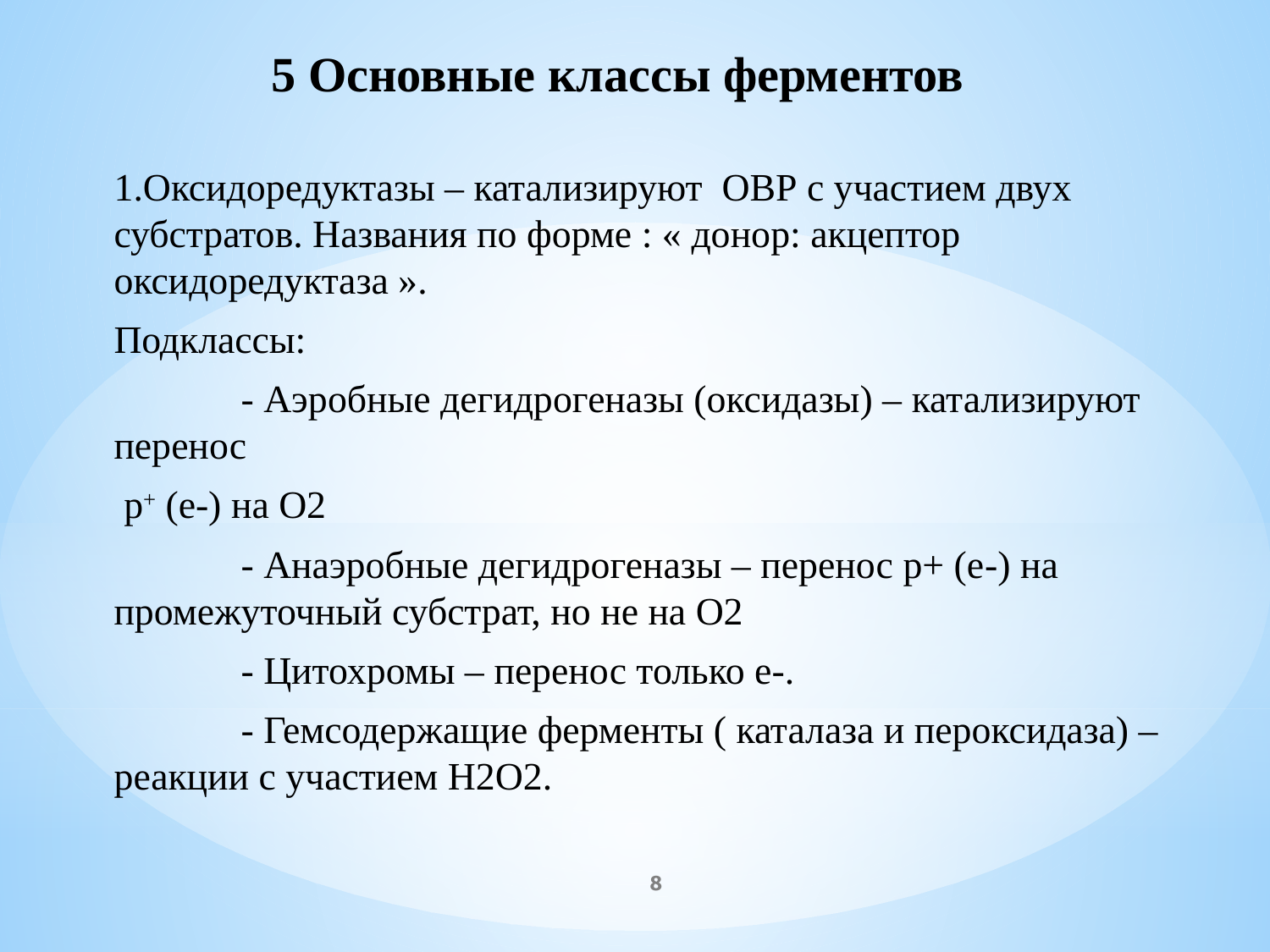

# 5 Основные классы ферментов

1.Оксидоредуктазы – катализируют  ОВР с участием двух субстратов. Названия по форме : « донор: акцептор оксидоредуктаза ».
Подклассы:
	- Аэробные дегидрогеназы (оксидазы) – катализируют перенос
 р+ (е-) на О2
	- Анаэробные дегидрогеназы – перенос р+ (е-) на промежуточный субстрат, но не на О2
	- Цитохромы – перенос только е-.
	- Гемсодержащие ферменты ( каталаза и пероксидаза) – реакции с участием Н2О2.

8